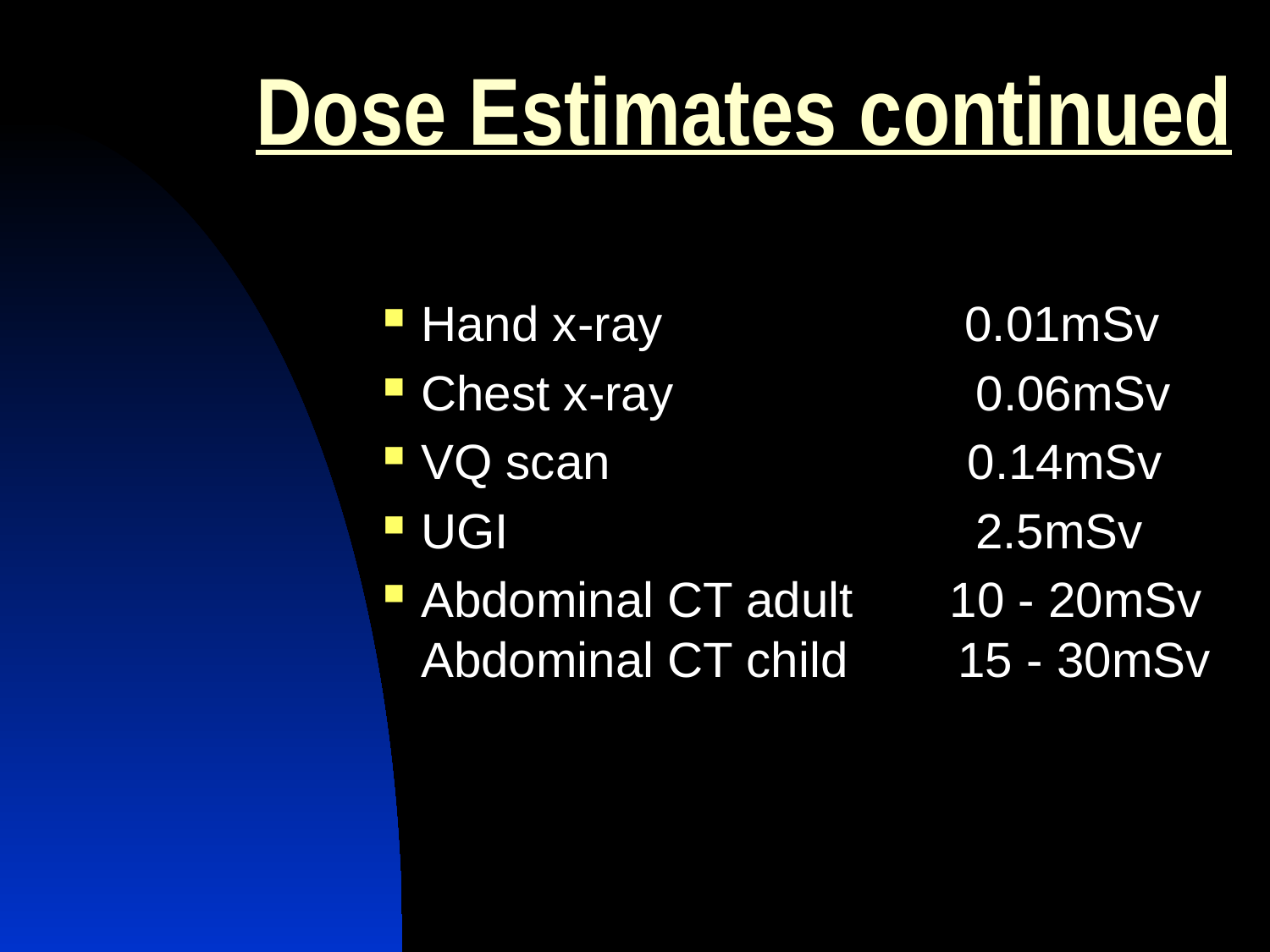

Dose Estimates continued
Hand x-ray                      0.01mSv
Chest x-ray                      0.06mSv
VQ scan                          0.14mSv
UGI                                  2.5mSv
Abdominal CT adult       10 - 20mSv Abdominal CT child        15 - 30mSv